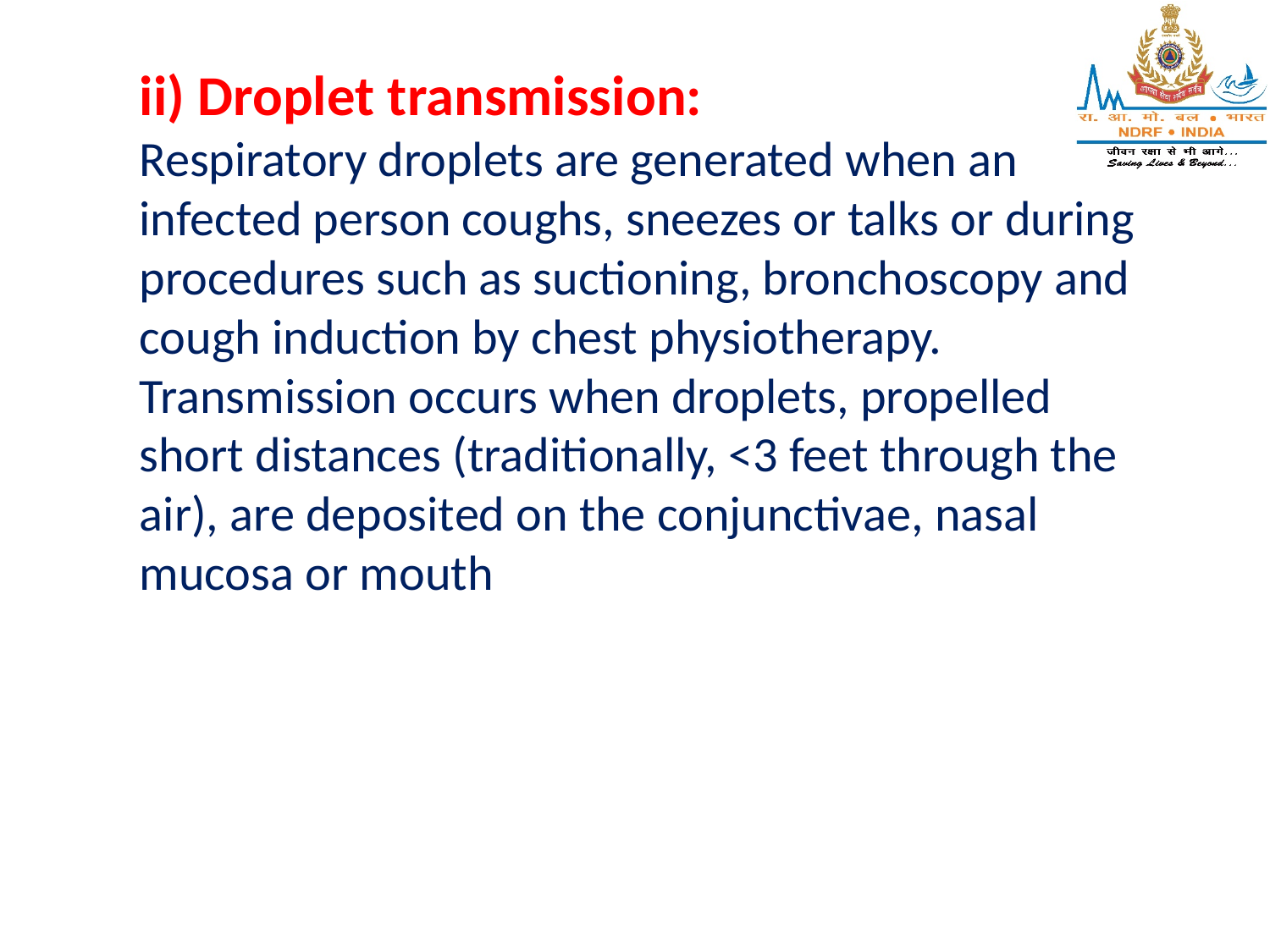

ii) Droplet transmission:
Respiratory droplets are generated when an infected person coughs, sneezes or talks or during procedures such as suctioning, bronchoscopy and cough induction by chest physiotherapy. Transmission occurs when droplets, propelled short distances (traditionally, <3 feet through the air), are deposited on the conjunctivae, nasal mucosa or mouth